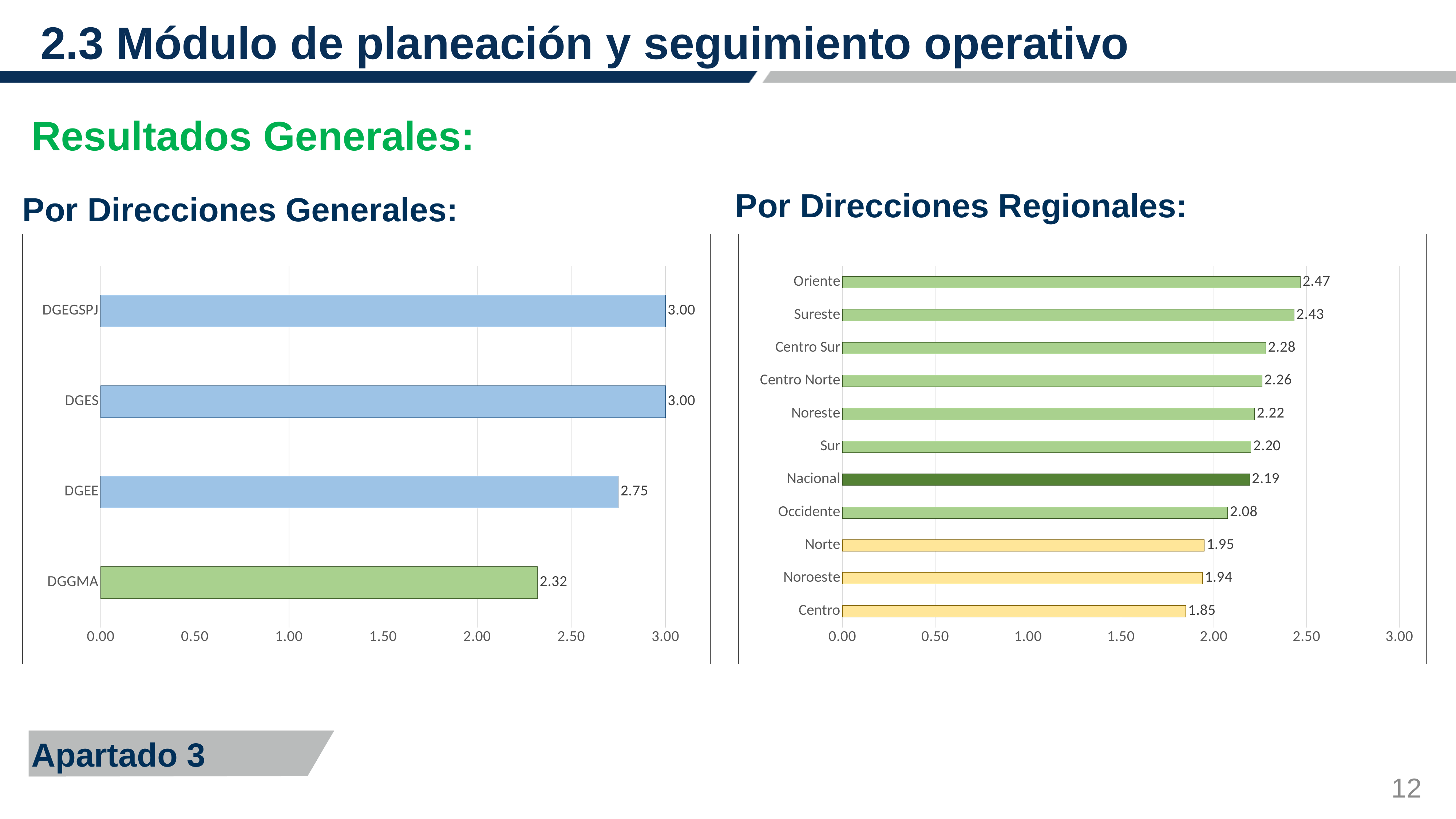

2.3 Módulo de planeación y seguimiento operativo
Resultados Generales:
Por Direcciones Regionales:
Por Direcciones Generales:

### Chart

| Category | media_secc3 |
|---|---|
| DGGMA | 2.32 |
| DGEE | 2.75 |
| DGES | 3.0 |
| DGEGSPJ | 3.0 |

### Chart

| Category | media_secc3 |
|---|---|
| Centro | 1.85 |
| Noroeste | 1.94 |
| Norte | 1.95 |
| Occidente | 2.075 |
| Nacional | 2.1936170212766 |
| Sur | 2.2 |
| Noreste | 2.22 |
| Centro Norte | 2.26 |
| Centro Sur | 2.28 |
| Sureste | 2.43333333333333 |
| Oriente | 2.46666666666667 |
Apartado 3
12